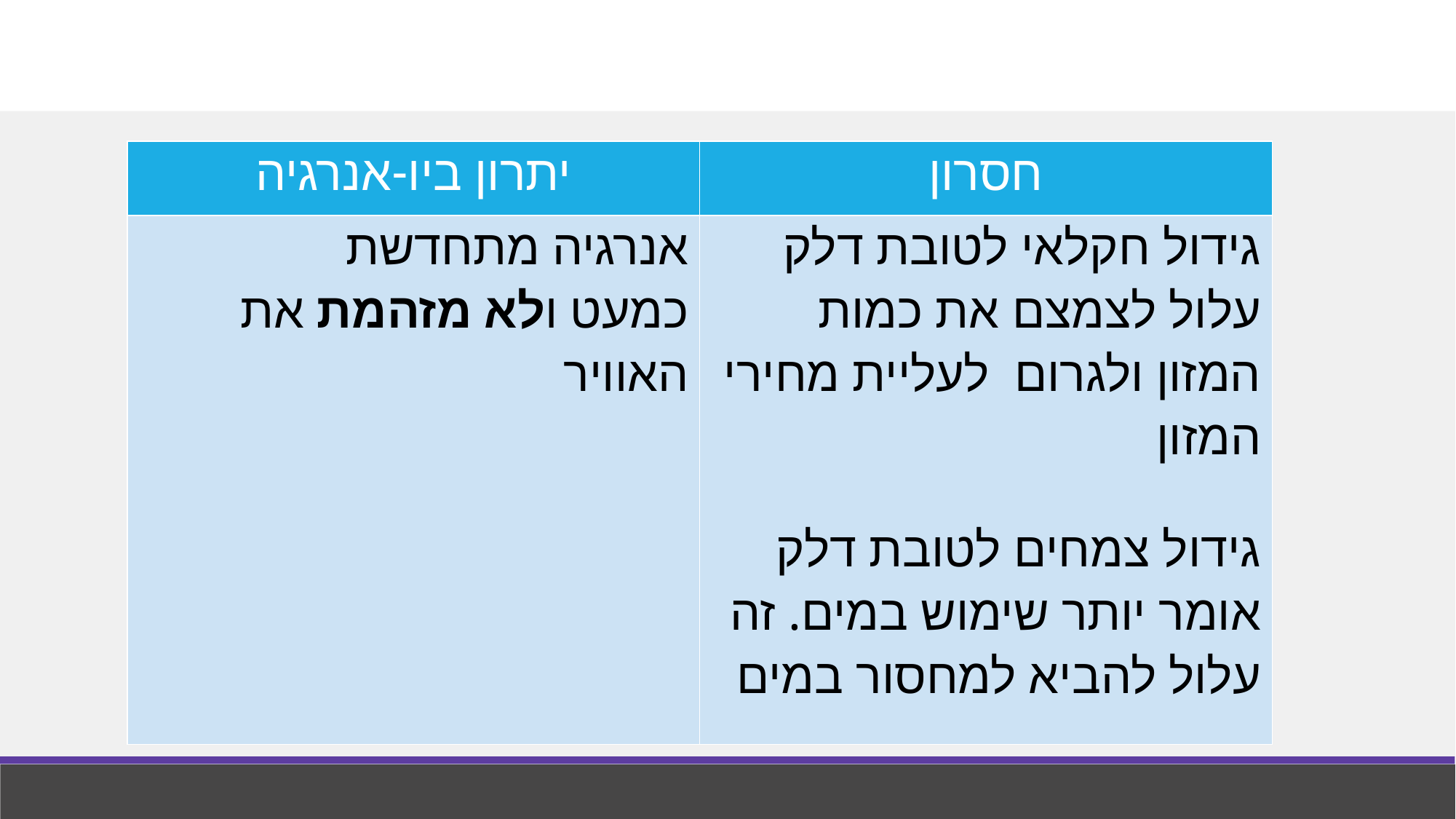

| יתרון ביו-אנרגיה | חסרון |
| --- | --- |
| אנרגיה מתחדשת כמעט ולא מזהמת את האוויר | גידול חקלאי לטובת דלק עלול לצמצם את כמות המזון ולגרום לעליית מחירי המזון גידול צמחים לטובת דלק אומר יותר שימוש במים. זה עלול להביא למחסור במים |